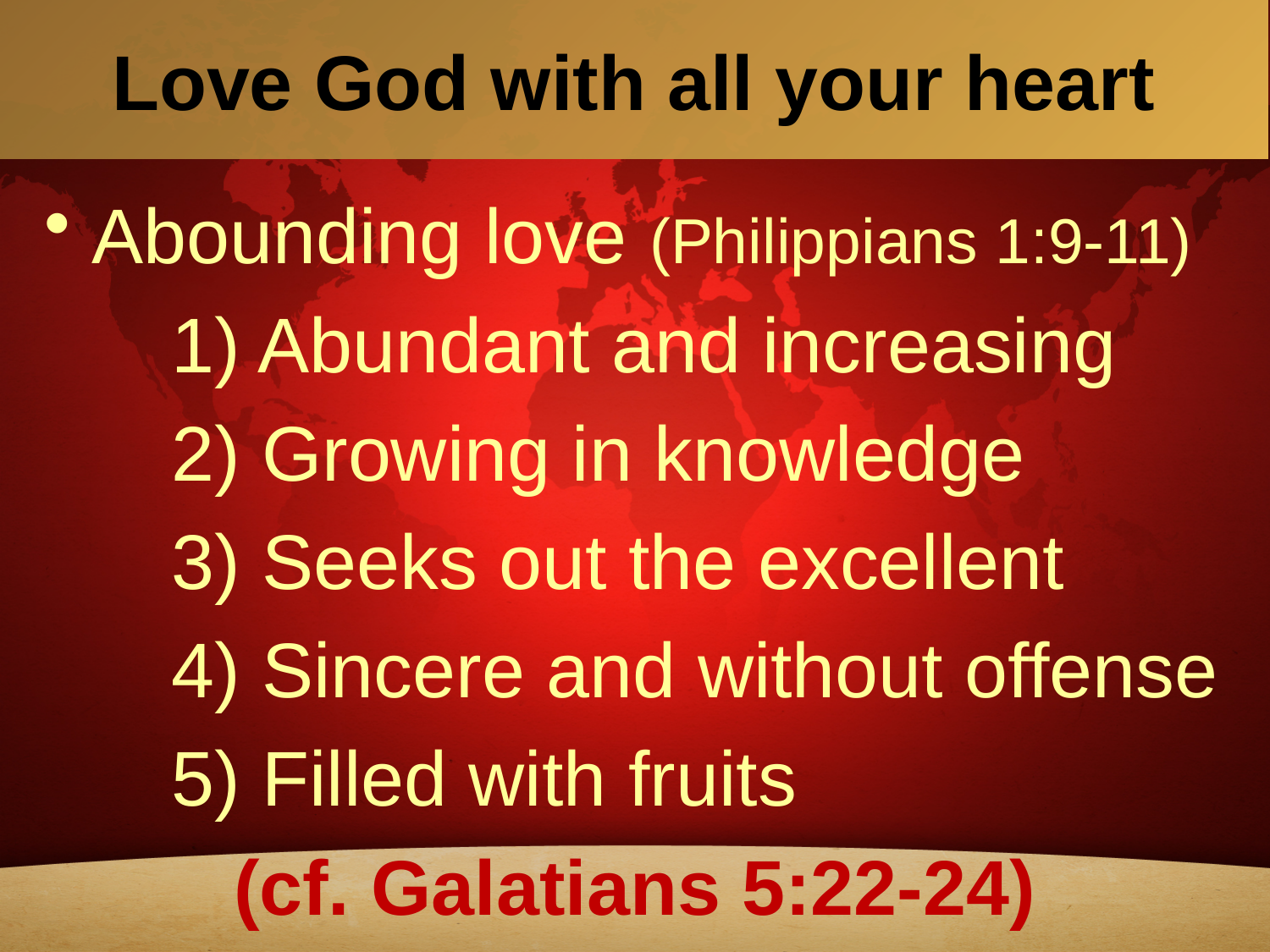

# Love God with all your heart
Abounding love (Philippians 1:9-11)
	1) Abundant and increasing
	2) Growing in knowledge
	3) Seeks out the excellent
	4) Sincere and without offense
	5) Filled with fruits
(cf. Galatians 5:22-24)